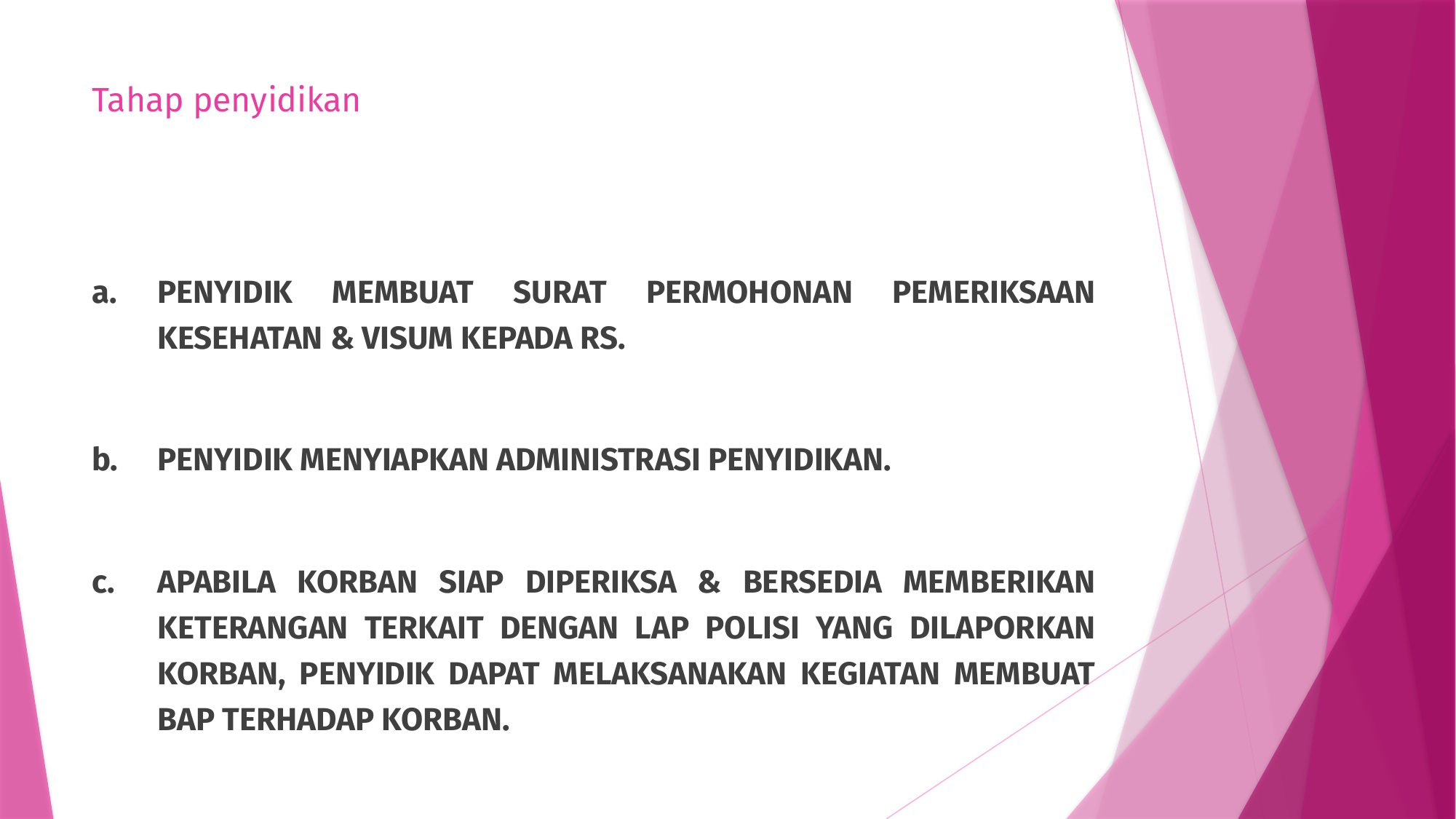

# Tahap penyidikan
a.	PENYIDIK MEMBUAT SURAT PERMOHONAN PEMERIKSAAN KESEHATAN & VISUM KEPADA RS.

b.	PENYIDIK MENYIAPKAN ADMINISTRASI PENYIDIKAN.

c.	APABILA KORBAN SIAP DIPERIKSA & BERSEDIA MEMBERIKAN KETERANGAN TERKAIT DENGAN LAP POLISI YANG DILAPORKAN KORBAN, PENYIDIK DAPAT MELAKSANAKAN KEGIATAN MEMBUAT BAP TERHADAP KORBAN.